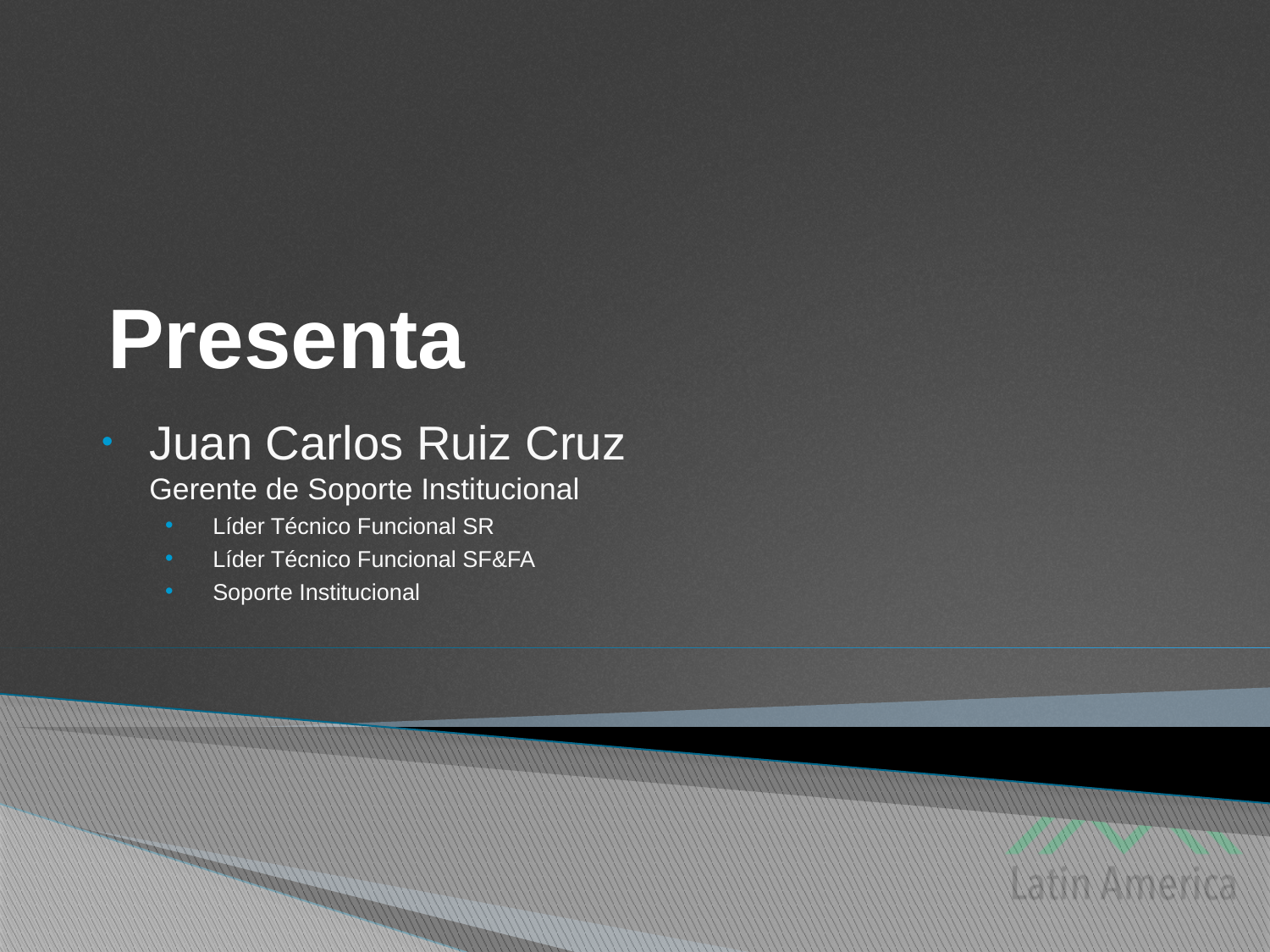

# Presenta
Juan Carlos Ruiz Cruz
Gerente de Soporte Institucional
Líder Técnico Funcional SR
Líder Técnico Funcional SF&FA
Soporte Institucional